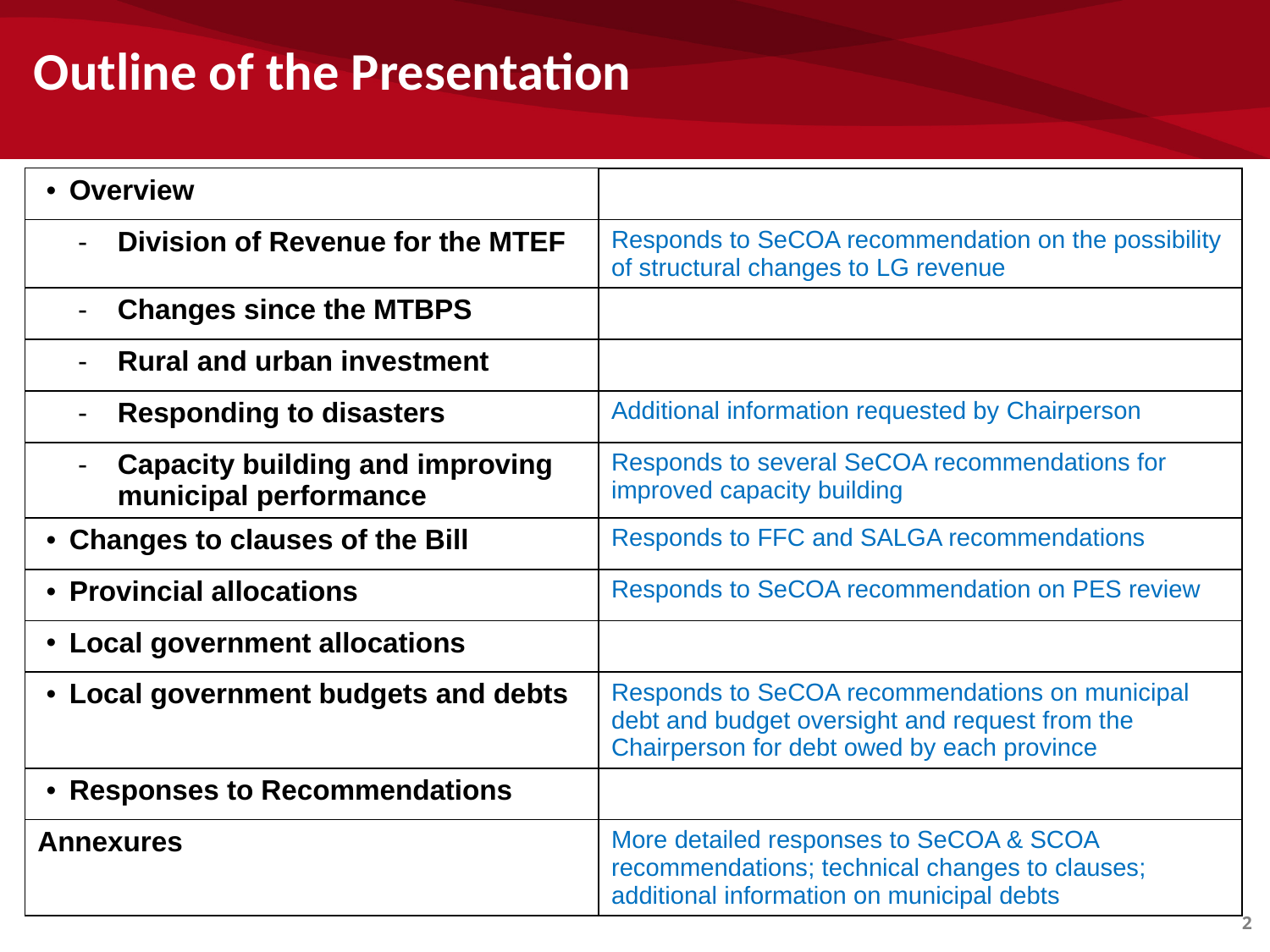

# Outline of the Presentation
| Overview |  |
| --- | --- |
| Division of Revenue for the MTEF | Responds to SeCOA recommendation on the possibility of structural changes to LG revenue |
| Changes since the MTBPS |  |
| Rural and urban investment |  |
| Responding to disasters | Additional information requested by Chairperson |
| Capacity building and improving municipal performance | Responds to several SeCOA recommendations for improved capacity building |
| Changes to clauses of the Bill | Responds to FFC and SALGA recommendations |
| Provincial allocations | Responds to SeCOA recommendation on PES review |
| Local government allocations |  |
| Local government budgets and debts | Responds to SeCOA recommendations on municipal debt and budget oversight and request from the Chairperson for debt owed by each province |
| Responses to Recommendations |  |
| Annexures | More detailed responses to SeCOA & SCOA recommendations; technical changes to clauses; additional information on municipal debts |

2